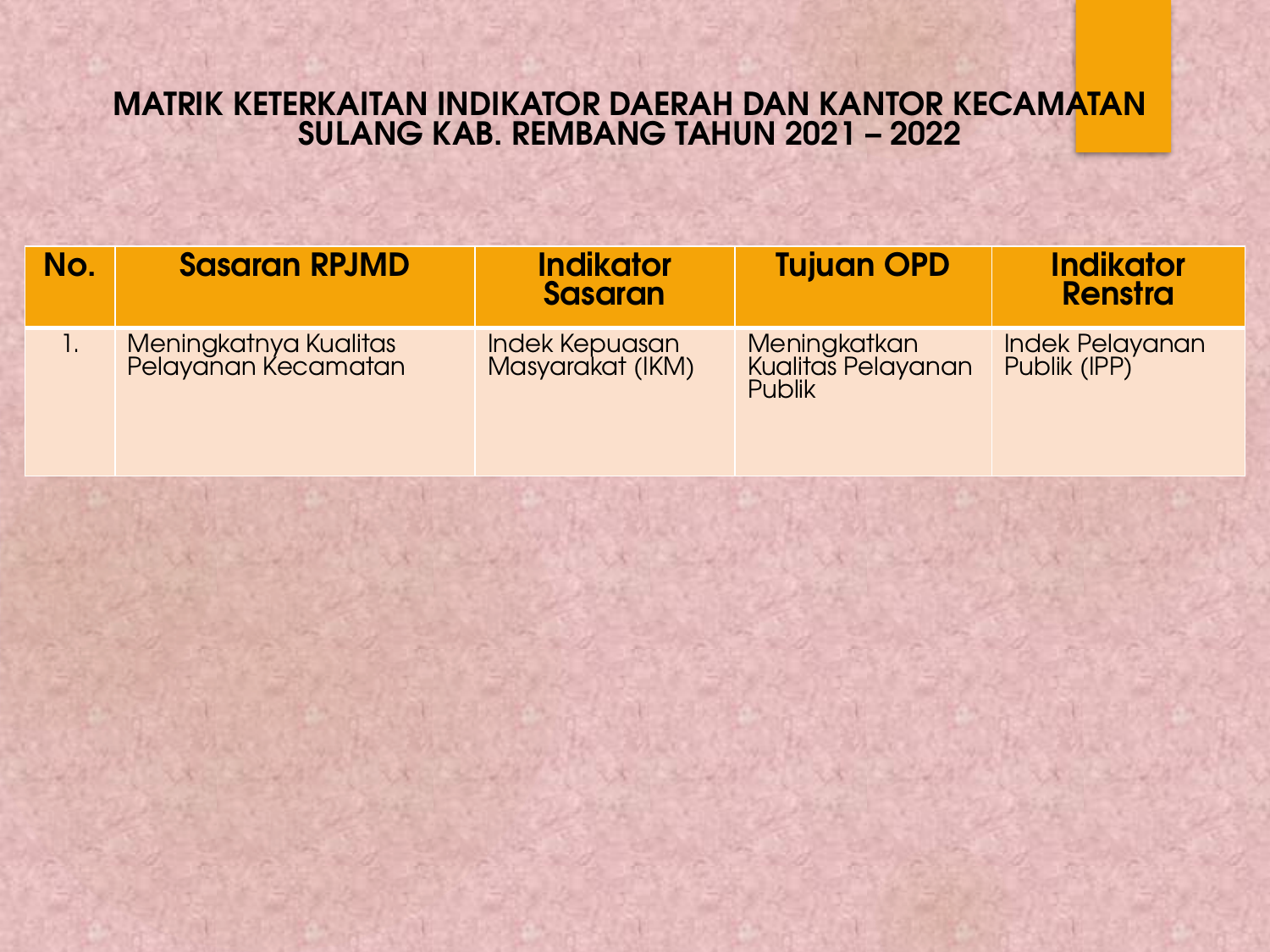

MATRIK KETERKAITAN INDIKATOR DAERAH DAN KANTOR KECAMATAN SULANG KAB. REMBANG TAHUN 2021 – 2022
| No. | Sasaran RPJMD | Indikator Sasaran | Tujuan OPD | Indikator Renstra |
| --- | --- | --- | --- | --- |
| 1. | Meningkatnya Kualitas Pelayanan Kecamatan | Indek Kepuasan Masyarakat (IKM) | Meningkatkan Kualitas Pelayanan Publik | Indek Pelayanan Publik (IPP) |